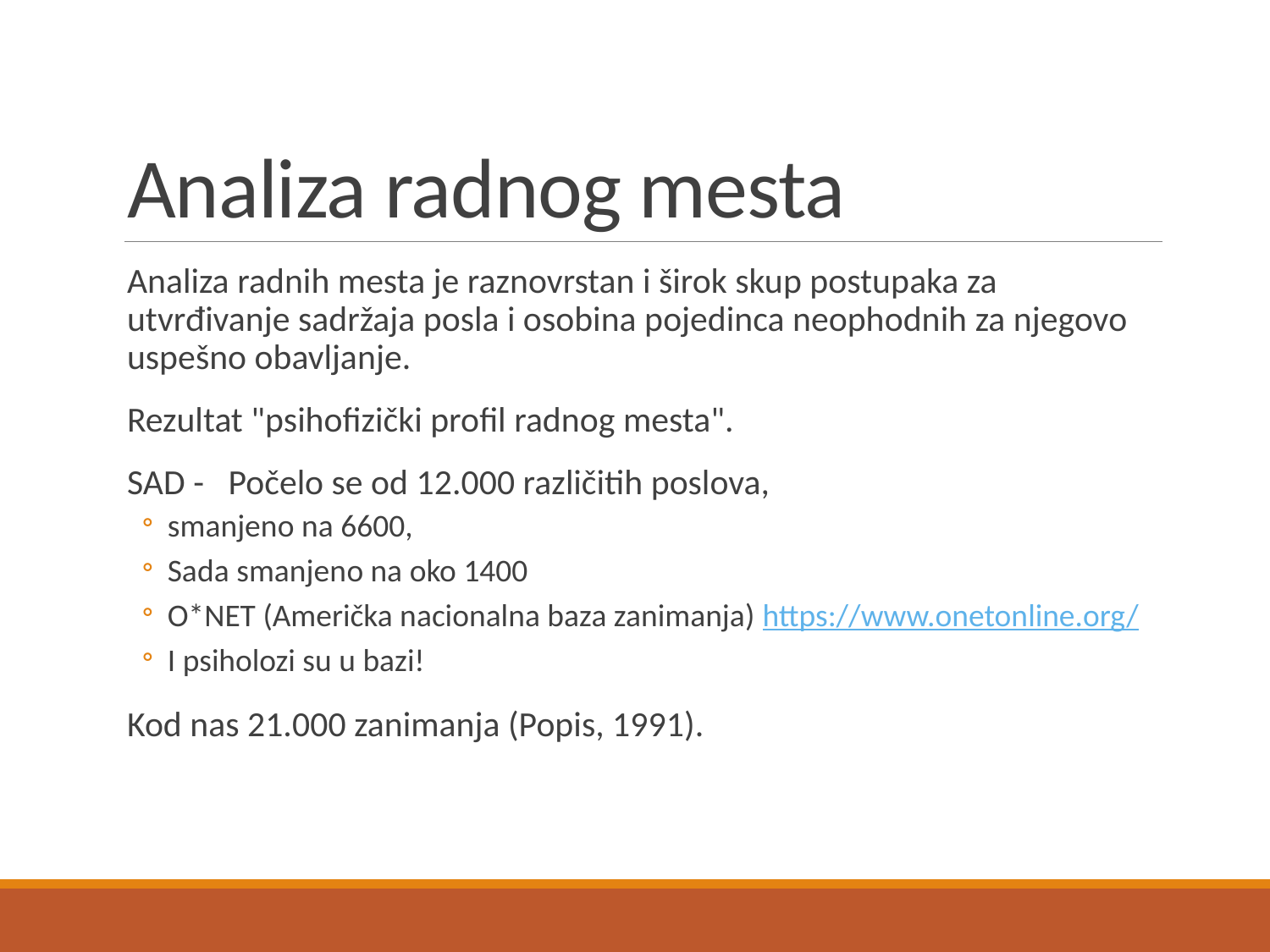

# Analiza radnog mesta
Analiza radnih mesta je raznovrstan i širok skup postupaka za utvrđivanje sadržaja posla i osobina pojedinca neophodnih za njegovo uspešno obavljanje.
Rezultat "psihofizički profil radnog mesta".
SAD -   Počelo se od 12.000 različitih poslova,
smanjeno na 6600,
Sada smanjeno na oko 1400
O*NET (Američka nacionalna baza zanimanja) https://www.onetonline.org/
I psiholozi su u bazi!
Kod nas 21.000 zanimanja (Popis, 1991).